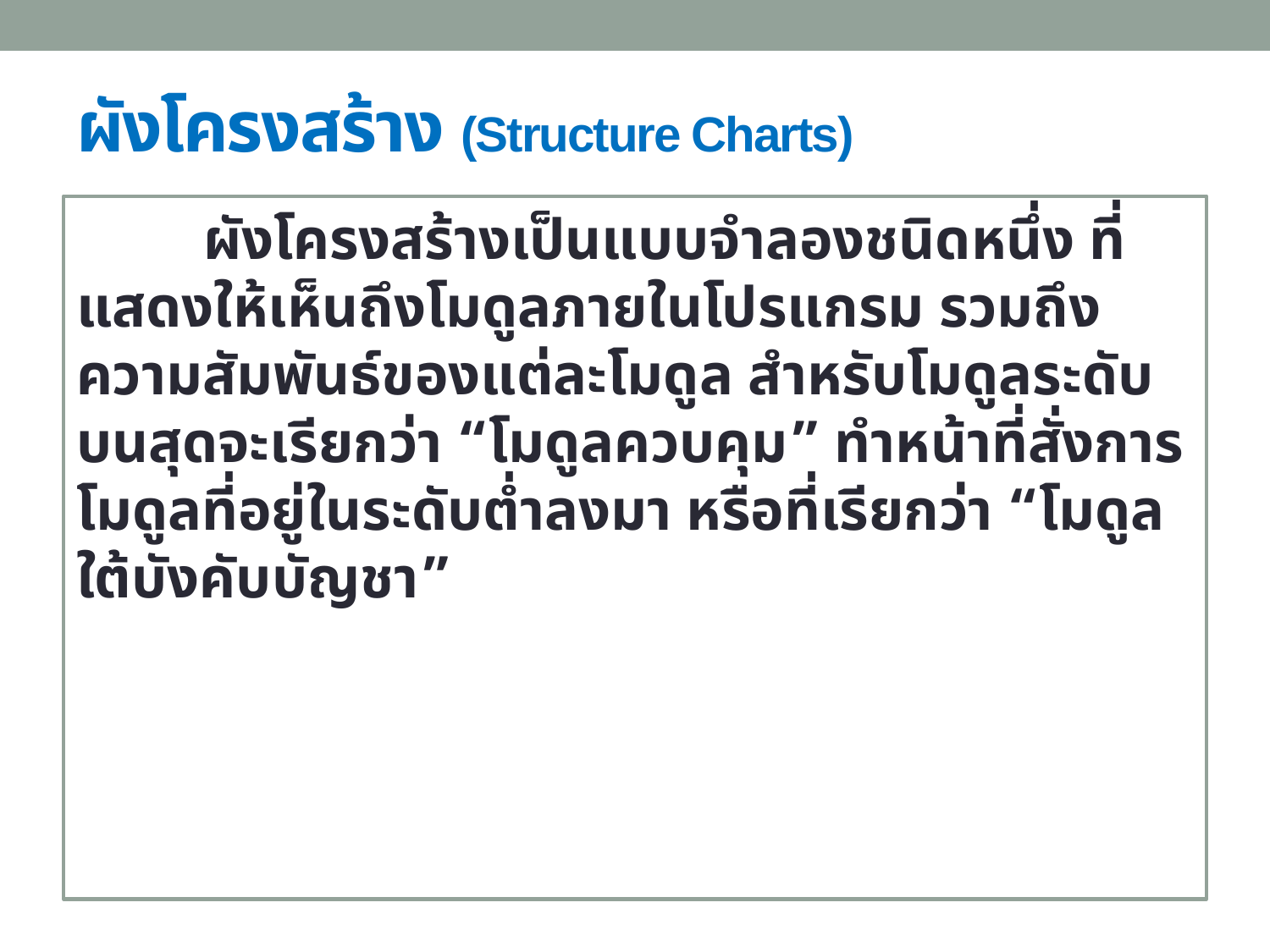

# ผังโครงสร้าง (Structure Charts)
	ผังโครงสร้างเป็นแบบจำลองชนิดหนึ่ง ที่แสดงให้เห็นถึงโมดูลภายในโปรแกรม รวมถึงความสัมพันธ์ของแต่ละโมดูล สำหรับโมดูลระดับบนสุดจะเรียกว่า “โมดูลควบคุม” ทำหน้าที่สั่งการโมดูลที่อยู่ในระดับต่ำลงมา หรือที่เรียกว่า “โมดูลใต้บังคับบัญชา”